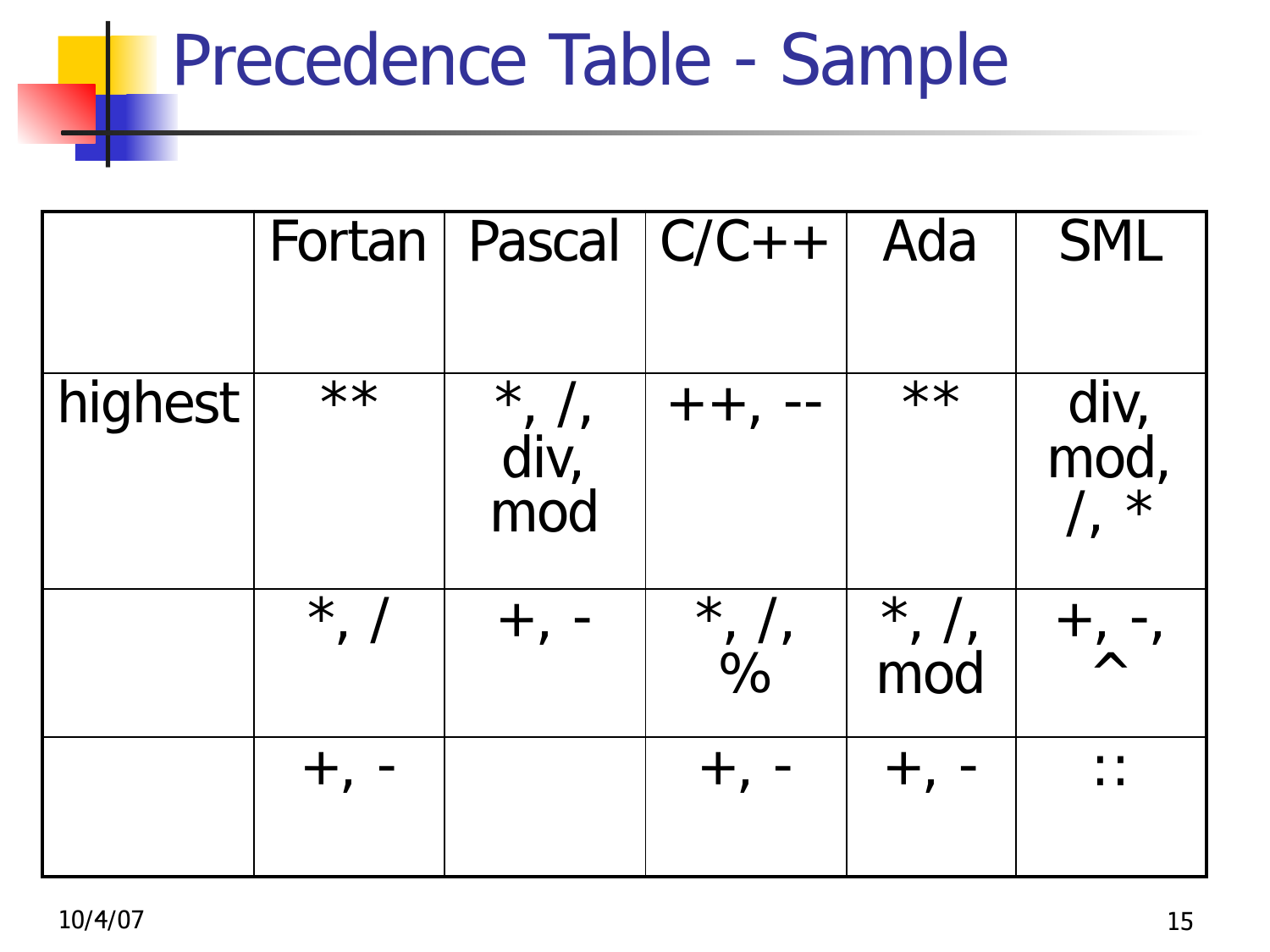

# Precedence Table - Sample

|  | Fortan | Pascal | C/C++ | Ada | SML |
| --- | --- | --- | --- | --- | --- |
| highest | \*\* | \*, /, div, mod | ++, -- | \*\* | div, mod, /, \* |
|  | \*, / | +, - | \*, /, % | \*, /, mod | +, -, ^ |
|  | +, - |  | +, - | +, - | :: |
10/4/07
15